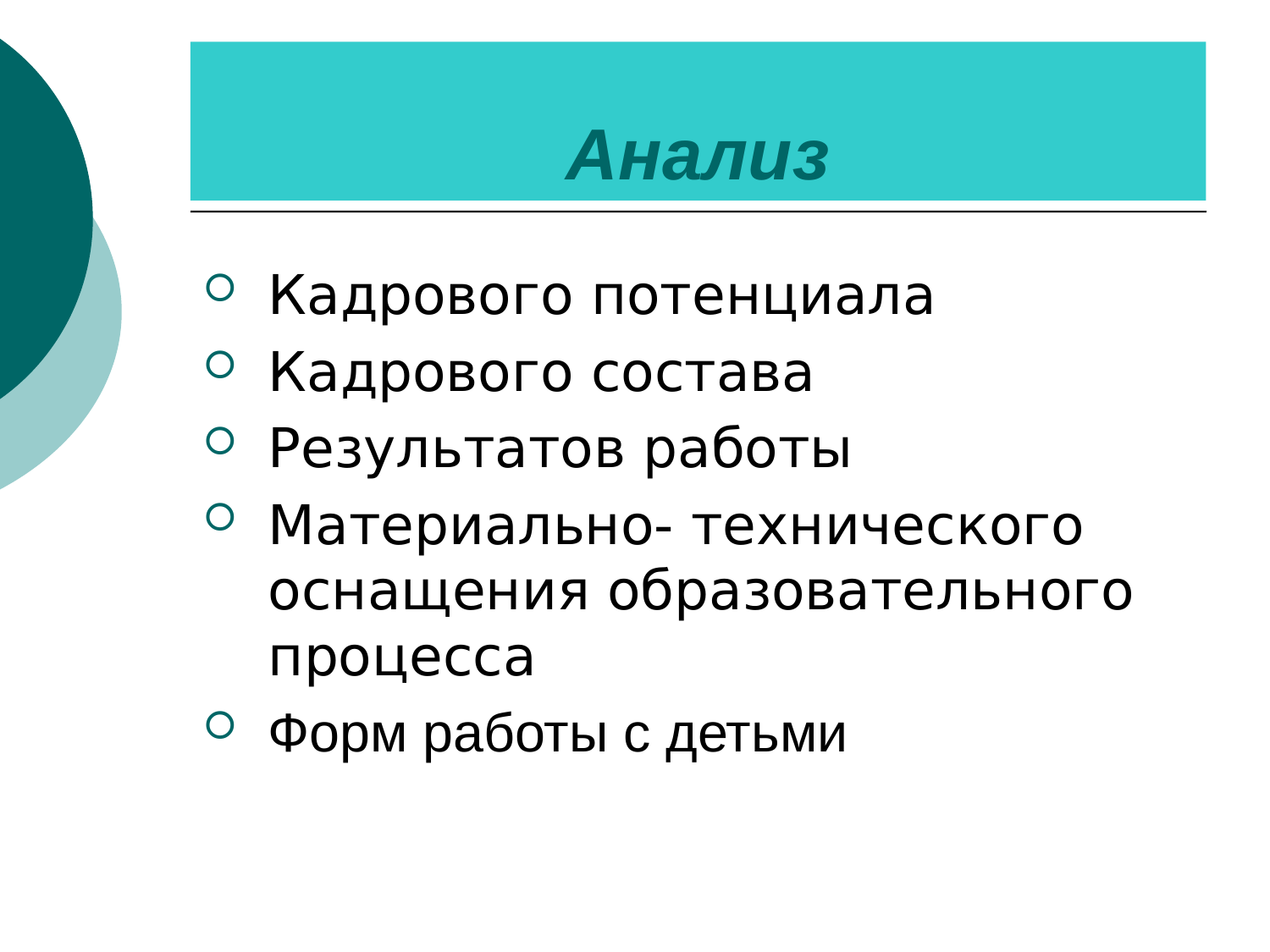

Анализ
Кадрового потенциала
Кадрового состава
Результатов работы
Материально- технического оснащения образовательного процесса
Форм работы с детьми